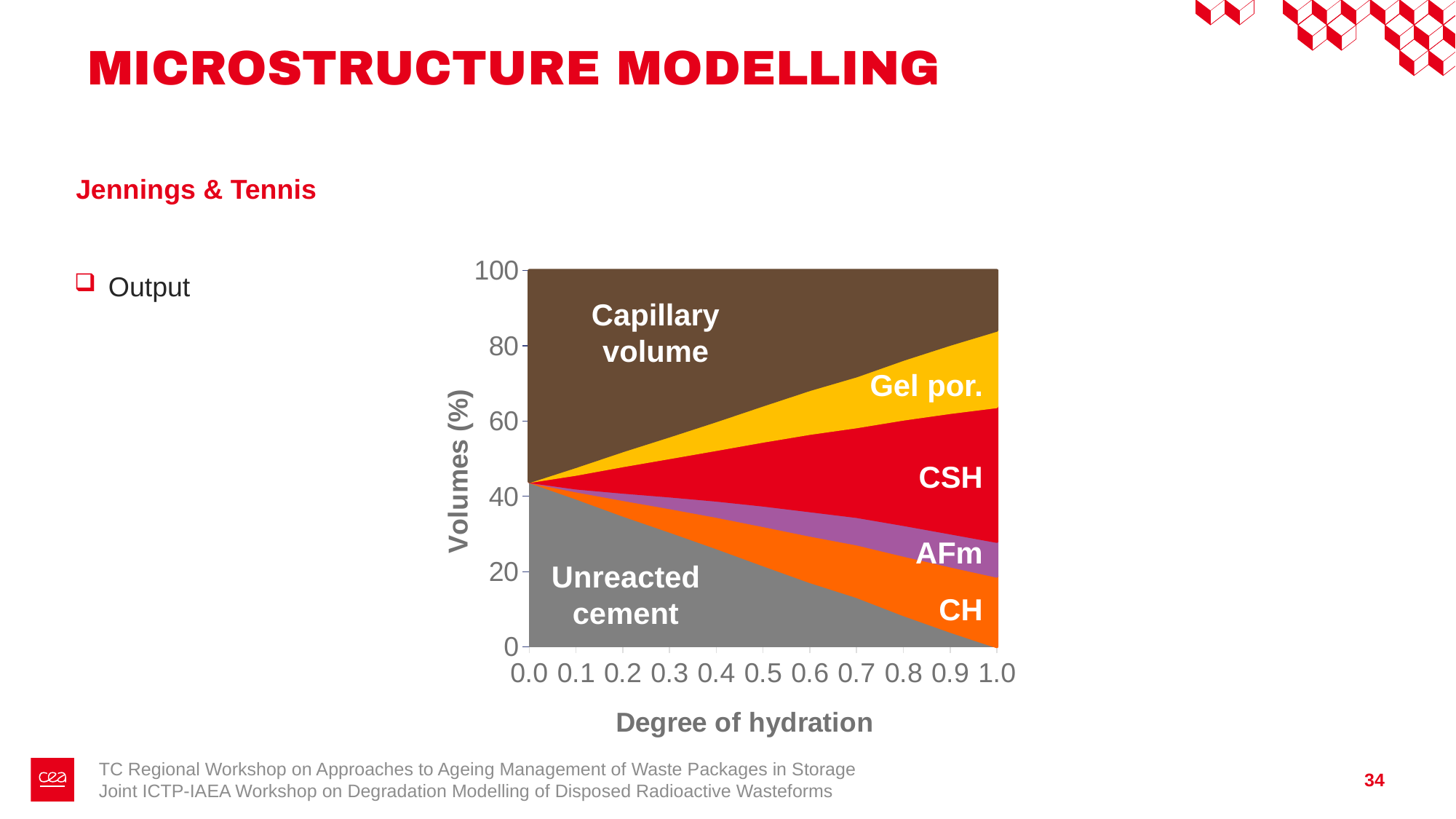

# MICROSTRUCTURE MODELLING
Jennings & Tennis

### Chart

| Category | Vunreac | VCH | VAFm | VCSH,dry | Vgp | Vcp |
|---|---|---|---|---|---|---|
| 0 | 43.93673110720563 | 0.0 | 0.0 | 0.0 | 0.0 | 56.06326889279438 |
| 9.9219737391783594E-2 | 39.57734018489528 | 1.8780297385088591 | 0.7637785102826472 | 3.6514138551754436 | 2.0715362412249467 | 52.057901469912835 |
| 0.20275915093248165 | 35.02815681315986 | 4.143552848903527 | 1.9470167219961483 | 7.02331260950565 | 3.98449674046714 | 47.87346426596767 |
| 0.30011602526918624 | 30.750614003990062 | 6.240196047594174 | 3.1093204311089075 | 10.187717429998644 | 5.779740864402029 | 43.93241122290619 |
| 0.39983260114634056 | 26.369393622744262 | 8.329343349094621 | 4.289193830755481 | 13.472601075084512 | 7.6433355674120875 | 39.896132554909016 |
| 0.50341526490427957 | 21.818309977843608 | 10.405249902015768 | 5.44718726028327 | 16.98510567633357 | 9.636065196961896 | 35.70808198656188 |
| 0.60494747242944158 | 17.357316677089564 | 12.333105629030007 | 6.481901425701636 | 20.55511524815155 | 11.661418800486953 | 31.61114221954029 |
| 0.6951089391127101 | 13.395916559195516 | 13.950958880030074 | 7.299941969432503 | 23.84385146175975 | 13.527199159692755 | 27.9821319698894 |
| 0.80453353215904178 | 8.588157638003437 | 15.786407058199137 | 8.145457473576302 | 28.00221369491857 | 15.88633959454651 | 23.59142454075604 |
| 0.90495690451249733 | 4.175882930030873 | 17.341275458160094 | 8.766523094806523 | 31.989908939792617 | 18.148656479554898 | 19.577753097655005 |
| 0.99919516717130186 | 0.03536172358076201 | 18.74016580495942 | 9.247941929065169 | 35.809221341844214 | 20.315445666213563 | 15.851863534336875 |
Output
Capillary
volume
Gel por.
CSH
AFm
Unreacted cement
CH
TC Regional Workshop on Approaches to Ageing Management of Waste Packages in Storage
Joint ICTP-IAEA Workshop on Degradation Modelling of Disposed Radioactive Wasteforms
34